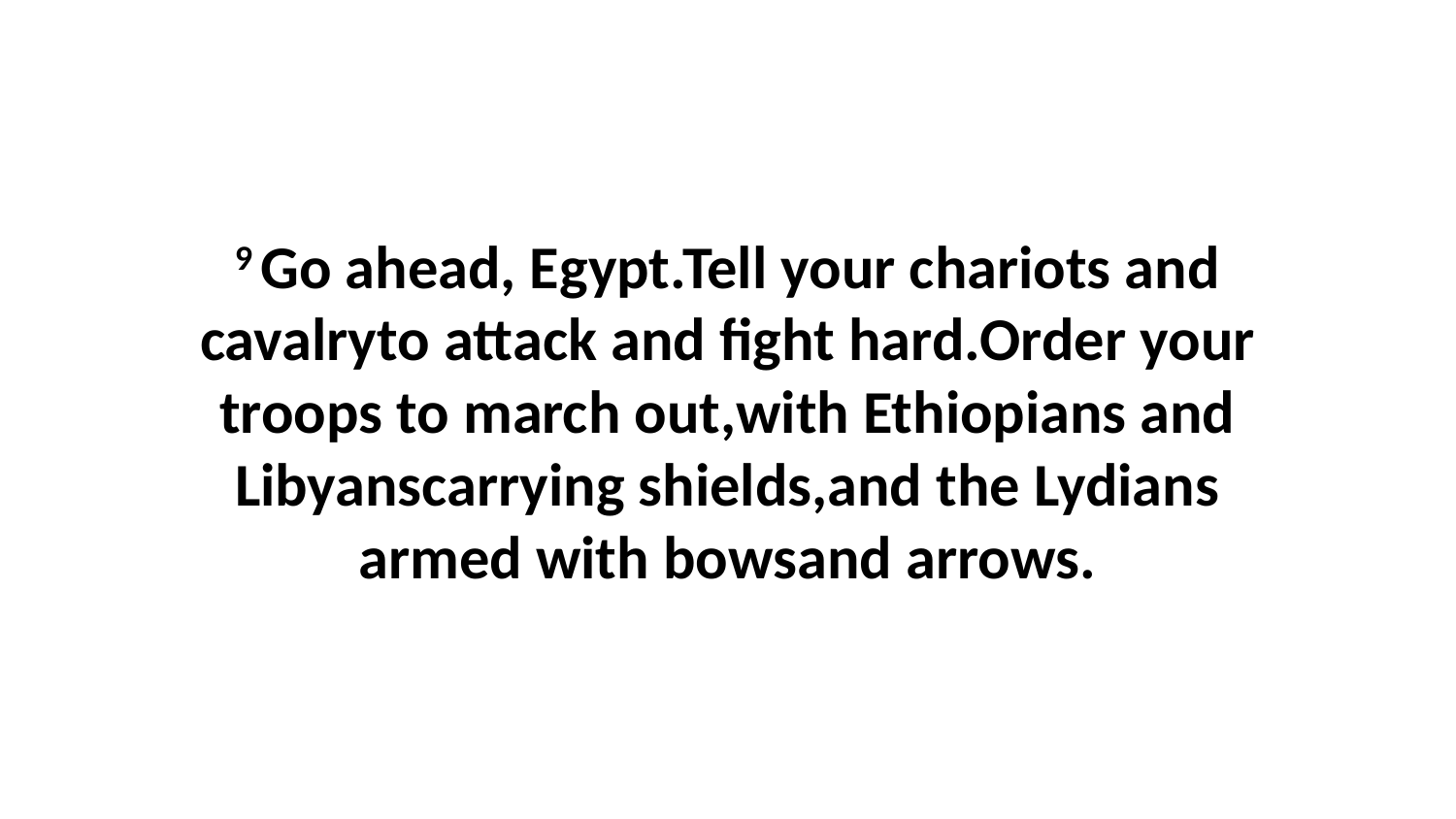

9 Go ahead, Egypt.Tell your chariots and cavalryto attack and fight hard.Order your troops to march out,with Ethiopians and Libyanscarrying shields,and the Lydians armed with bowsand arrows.